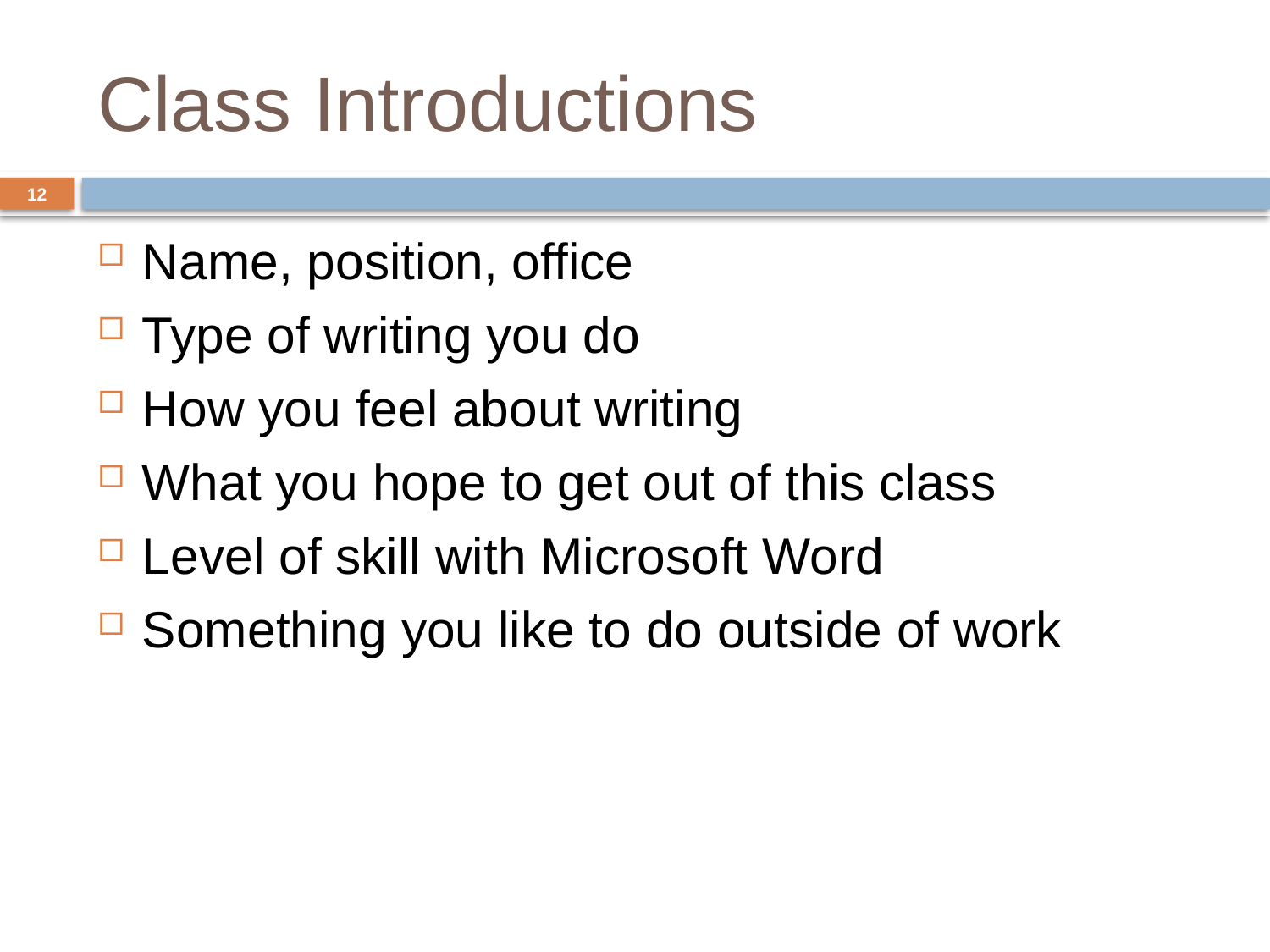

# Class Introductions
12
Name, position, office
Type of writing you do
How you feel about writing
What you hope to get out of this class
Level of skill with Microsoft Word
Something you like to do outside of work